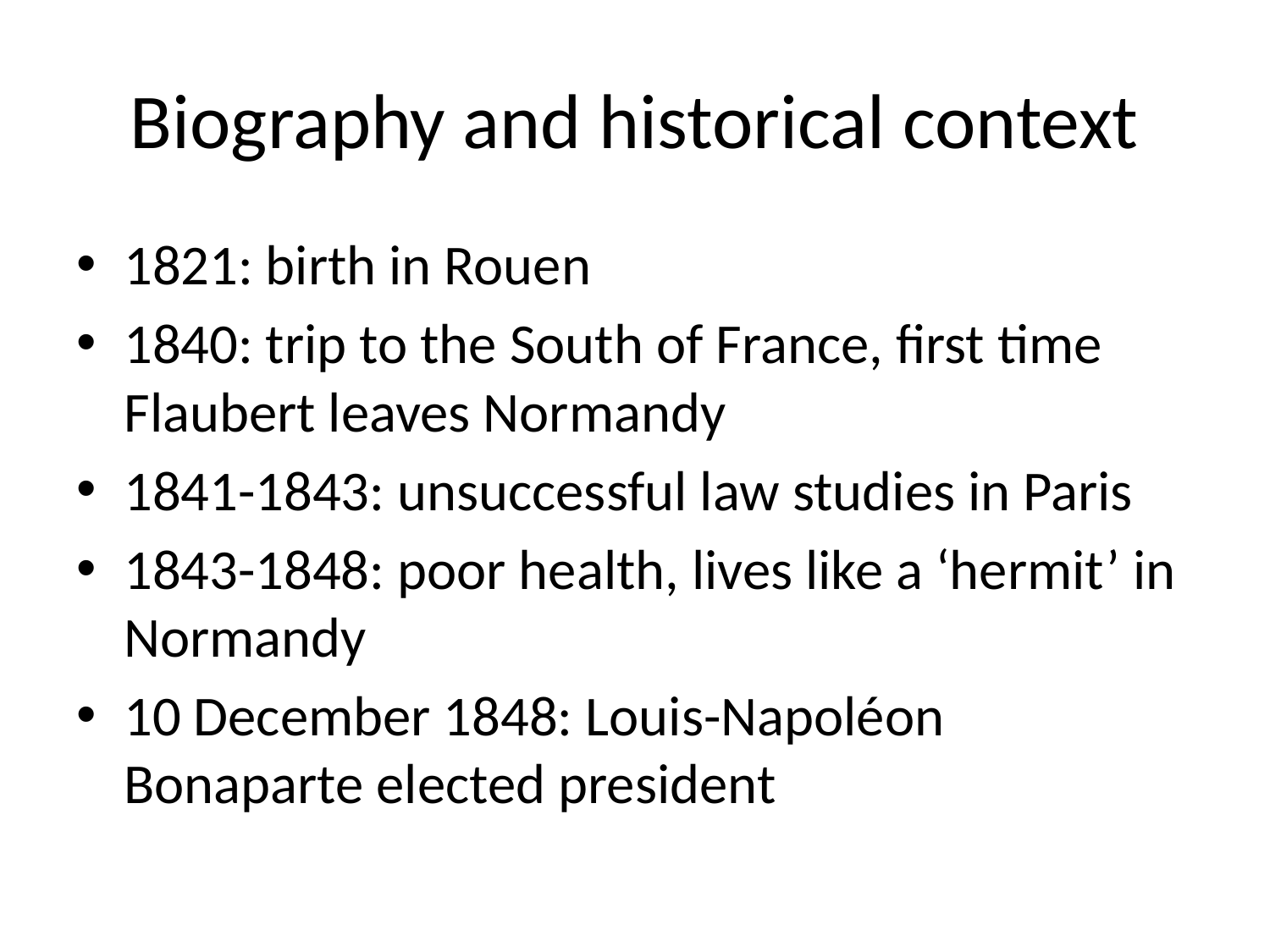

# Biography and historical context
1821: birth in Rouen
1840: trip to the South of France, first time Flaubert leaves Normandy
1841-1843: unsuccessful law studies in Paris
1843-1848: poor health, lives like a ‘hermit’ in Normandy
10 December 1848: Louis-Napoléon Bonaparte elected president